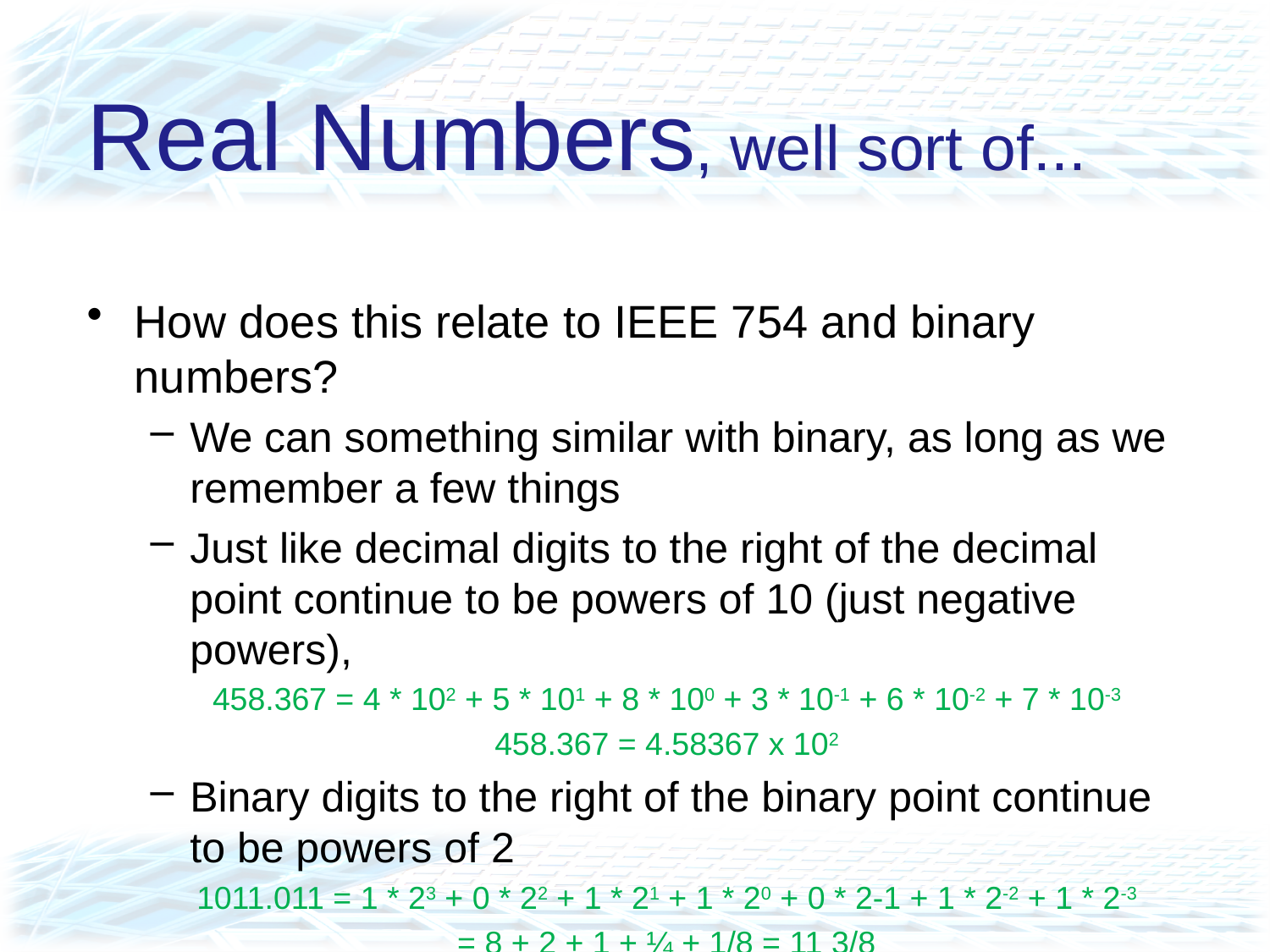

# Real Numbers, well sort of...
How does this relate to IEEE 754 and binary numbers?
We can something similar with binary, as long as we remember a few things
Just like decimal digits to the right of the decimal point continue to be powers of 10 (just negative powers),
458.367 = 4 * 102 + 5 * 101 + 8 * 100 + 3 * 10-1 + 6 * 10-2 + 7 * 10-3
458.367 = 4.58367 x 102
Binary digits to the right of the binary point continue to be powers of 2
1011.011 = 1 * 23 + 0 * 22 + 1 * 21 + 1 * 20 + 0 * 2-1 + 1 * 2-2 + 1 * 2-3
= 8 + 2 + 1 + ¼ + 1/8 = 11 3/8
1011.011 = 1.011011 x 23